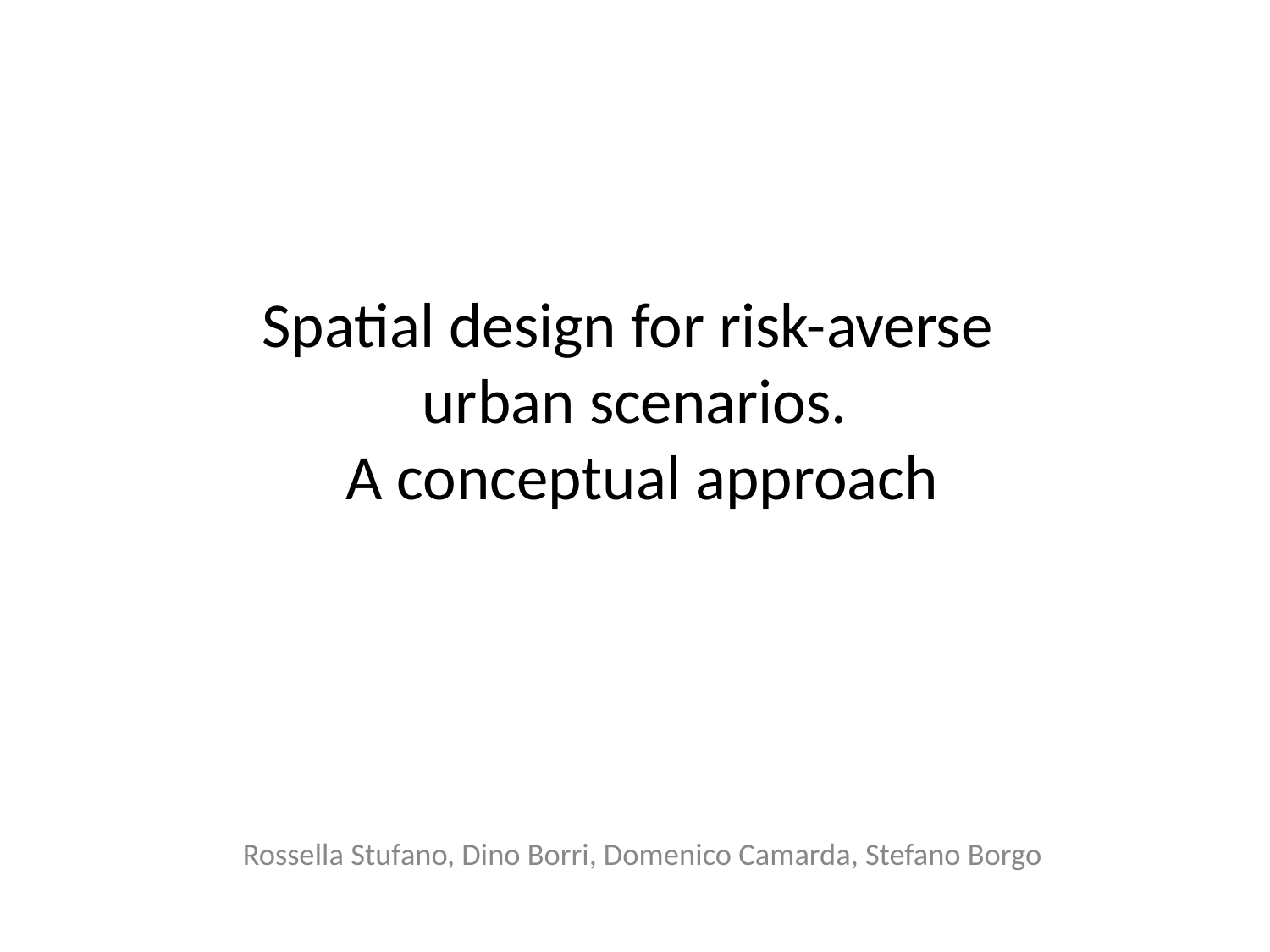

# Spatial design for risk-averse urban scenarios. A conceptual approach
Rossella Stufano, Dino Borri, Domenico Camarda, Stefano Borgo